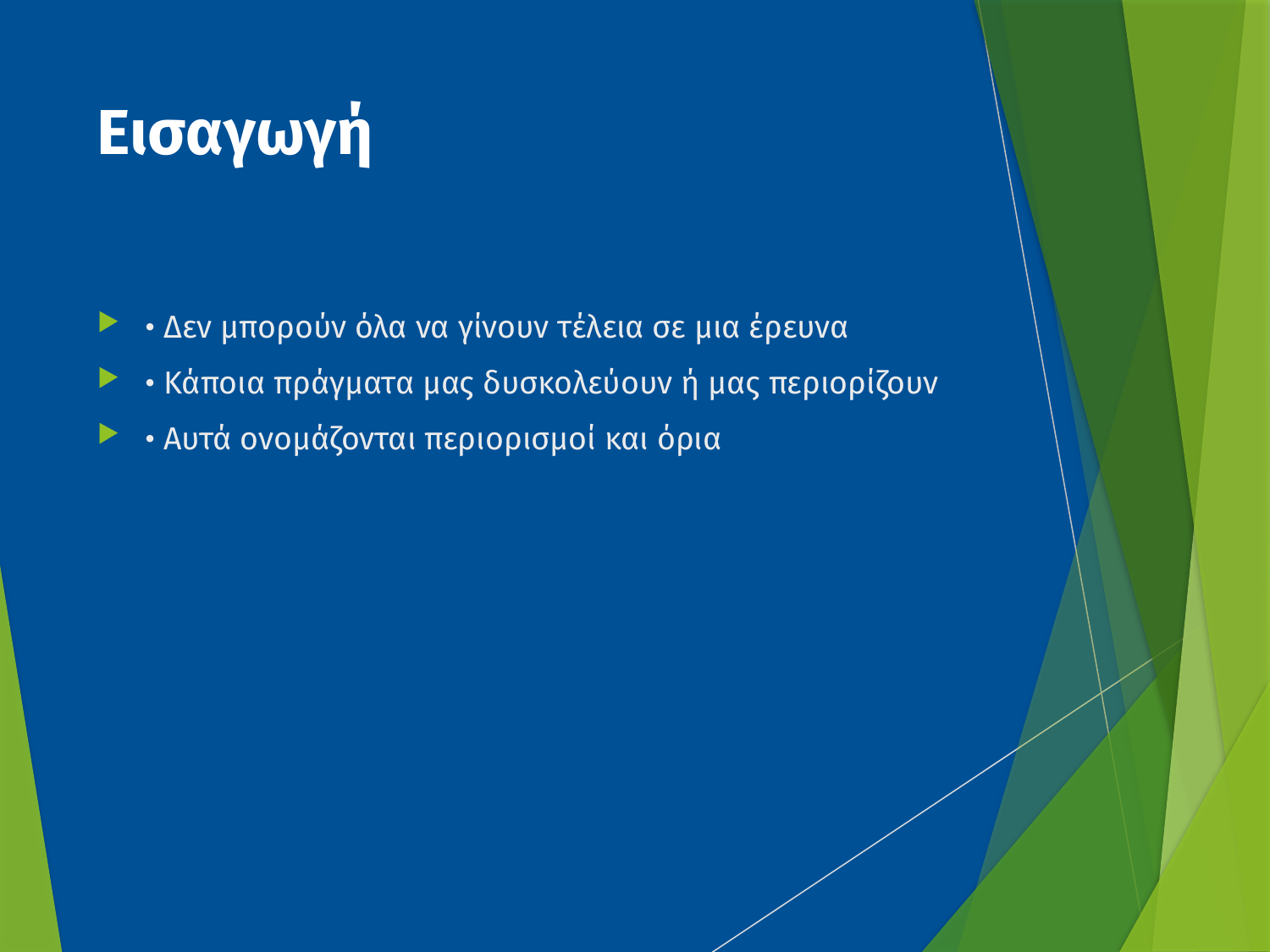

# Εισαγωγή
• Δεν μπορούν όλα να γίνουν τέλεια σε μια έρευνα
• Κάποια πράγματα μας δυσκολεύουν ή μας περιορίζουν
• Αυτά ονομάζονται περιορισμοί και όρια